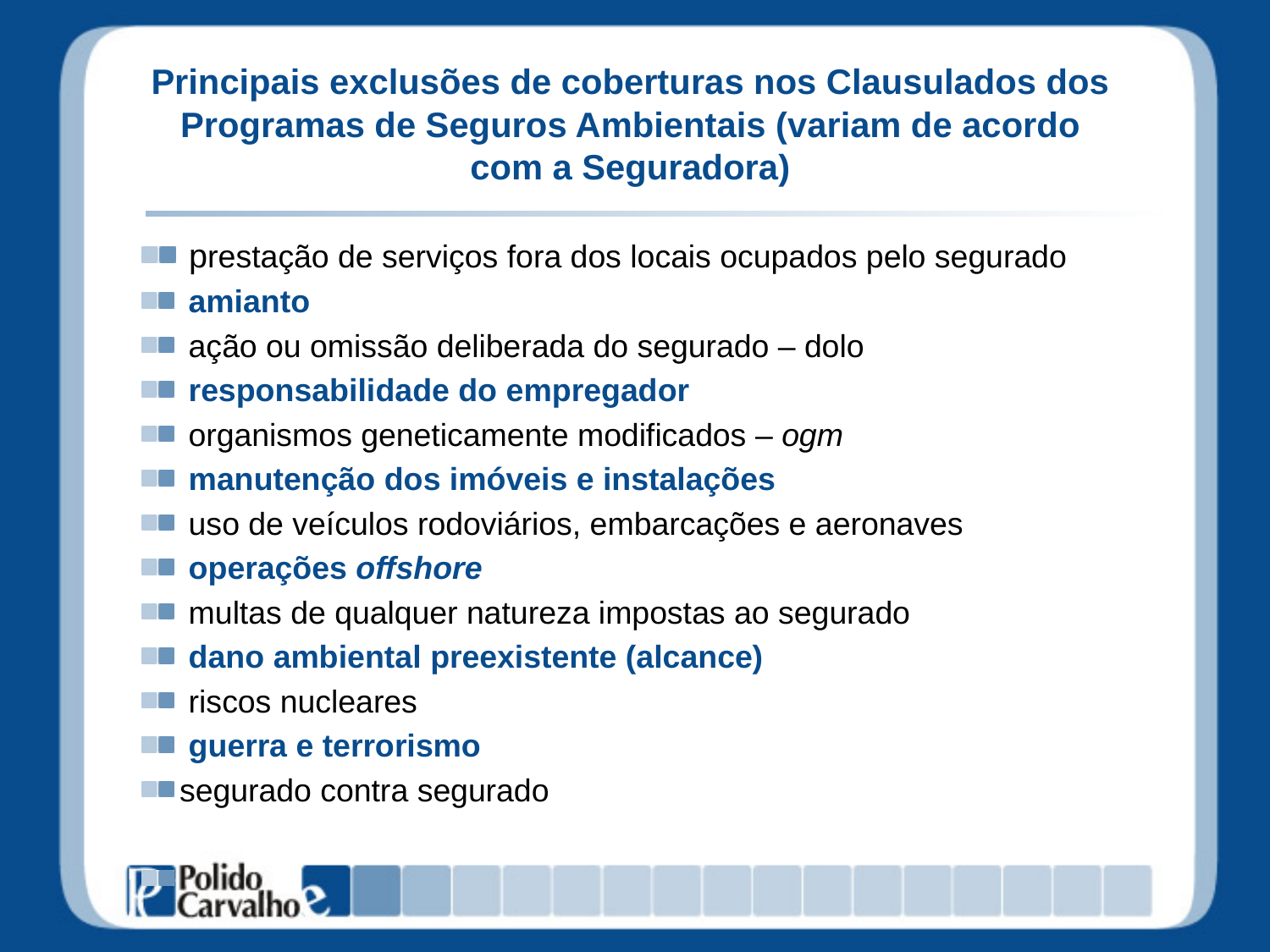

# Principais exclusões de coberturas nos Clausulados dos Programas de Seguros Ambientais (variam de acordo com a Seguradora)
 prestação de serviços fora dos locais ocupados pelo segurado
 amianto
 ação ou omissão deliberada do segurado – dolo
 responsabilidade do empregador
 organismos geneticamente modificados – ogm
 manutenção dos imóveis e instalações
 uso de veículos rodoviários, embarcações e aeronaves
 operações offshore
 multas de qualquer natureza impostas ao segurado
 dano ambiental preexistente (alcance)
 riscos nucleares
 guerra e terrorismo
segurado contra segurado